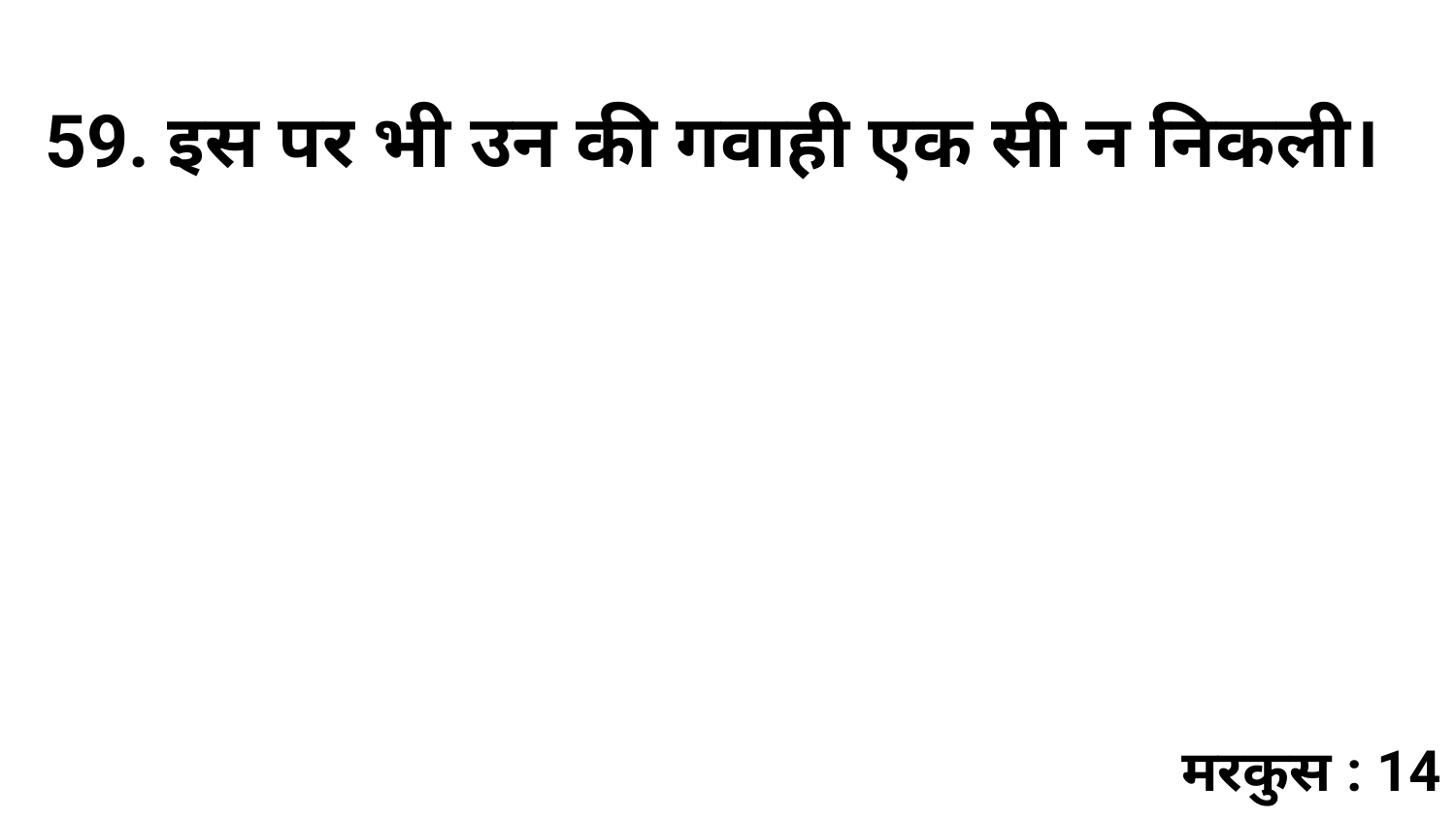

59. इस पर भी उन की गवाही एक सी न निकली।
मरकुस : 14